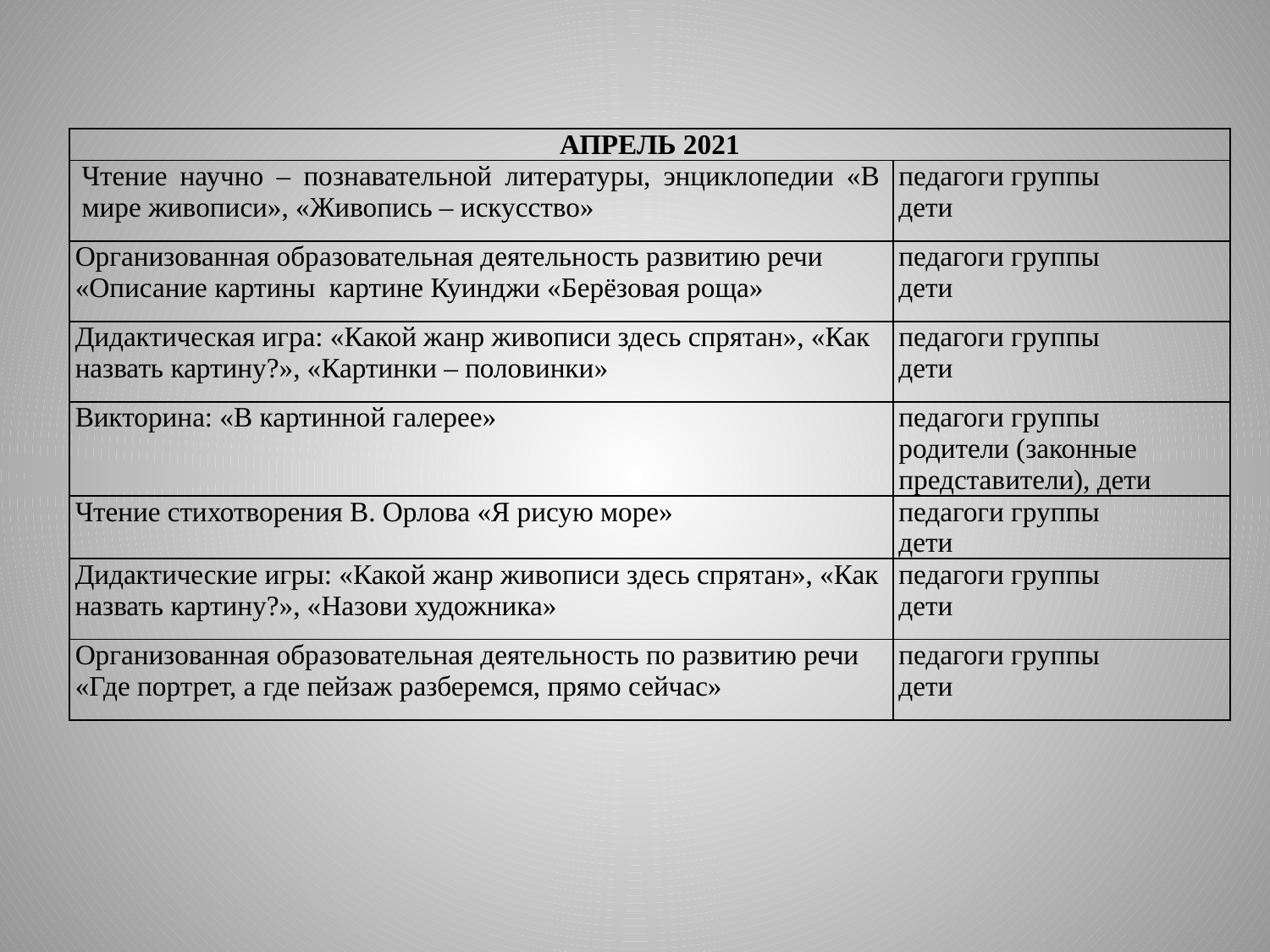

| АПРЕЛЬ 2021 |  |
| --- | --- |
| Чтение научно – познавательной литературы, энциклопедии «В мире живописи», «Живопись – искусство» | педагоги группы дети |
| Организованная образовательная деятельность развитию речи «Описание картины картине Куинджи «Берёзовая роща» | педагоги группы дети |
| Дидактическая игра: «Какой жанр живописи здесь спрятан», «Как назвать картину?», «Картинки – половинки» | педагоги группы дети |
| Викторина: «В картинной галерее» | педагоги группы родители (законные представители), дети |
| Чтение стихотворения В. Орлова «Я рисую море» | педагоги группы дети |
| Дидактические игры: «Какой жанр живописи здесь спрятан», «Как назвать картину?», «Назови художника» | педагоги группы дети |
| Организованная образовательная деятельность по развитию речи «Где портрет, а где пейзаж разберемся, прямо сейчас» | педагоги группы дети |